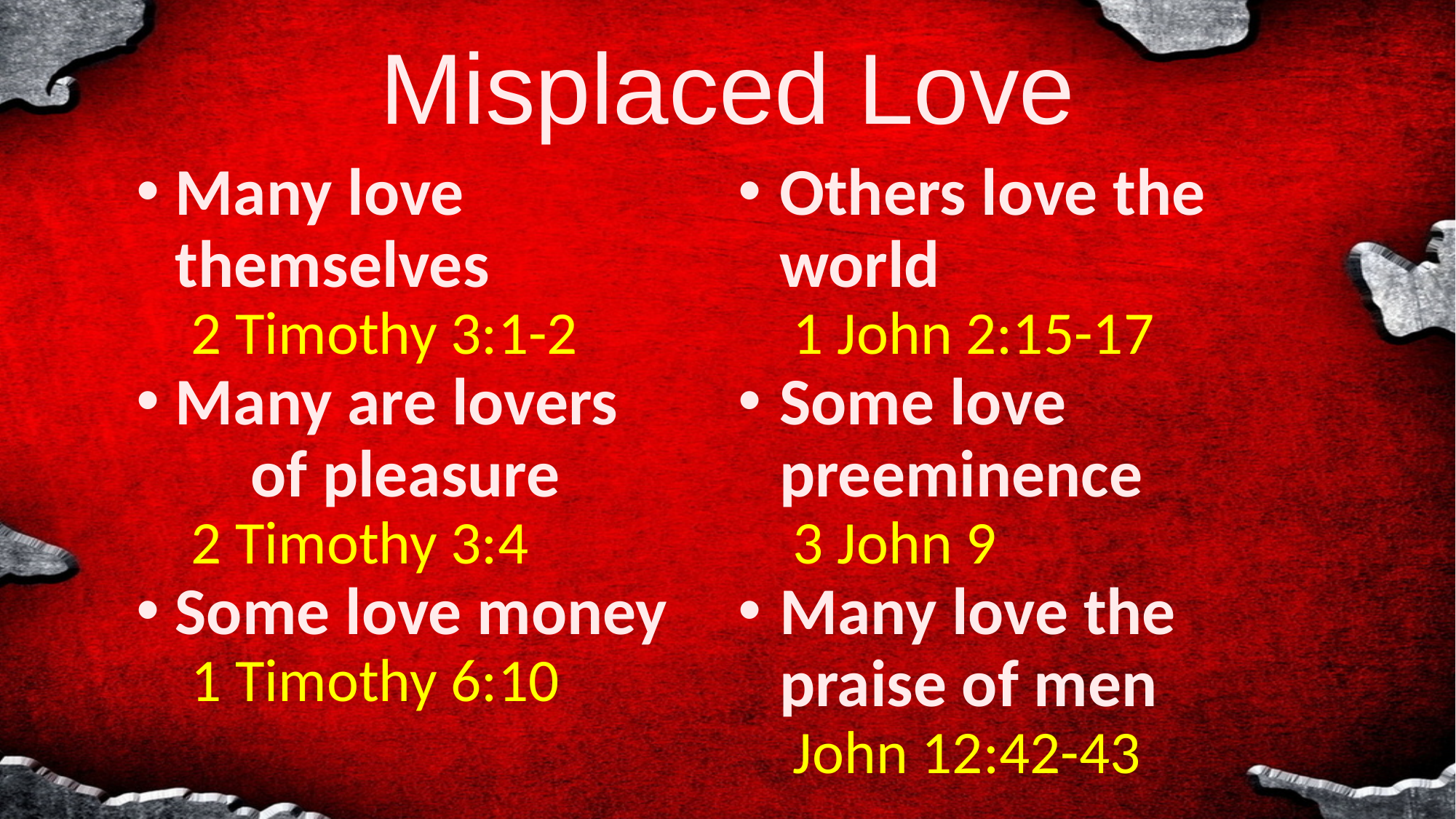

# Misplaced Love
Many love themselves
2 Timothy 3:1-2
Many are lovers           of pleasure
2 Timothy 3:4
Some love money
1 Timothy 6:10
Others love the      world
1 John 2:15-17
Some love preeminence
3 John 9
Many love the          praise of men
John 12:42-43